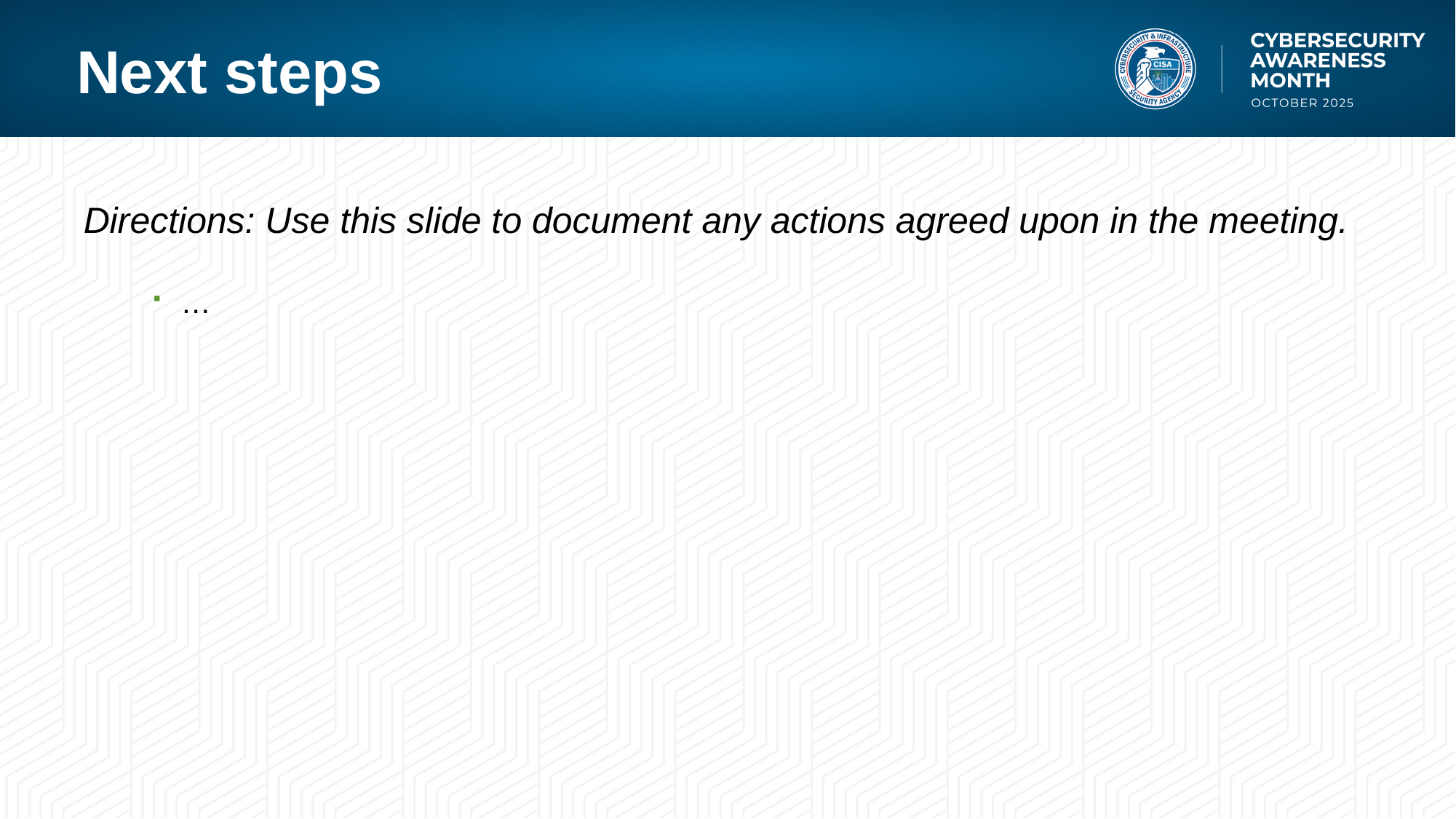

# Next steps
Directions: Use this slide to document any actions agreed upon in the meeting.

…